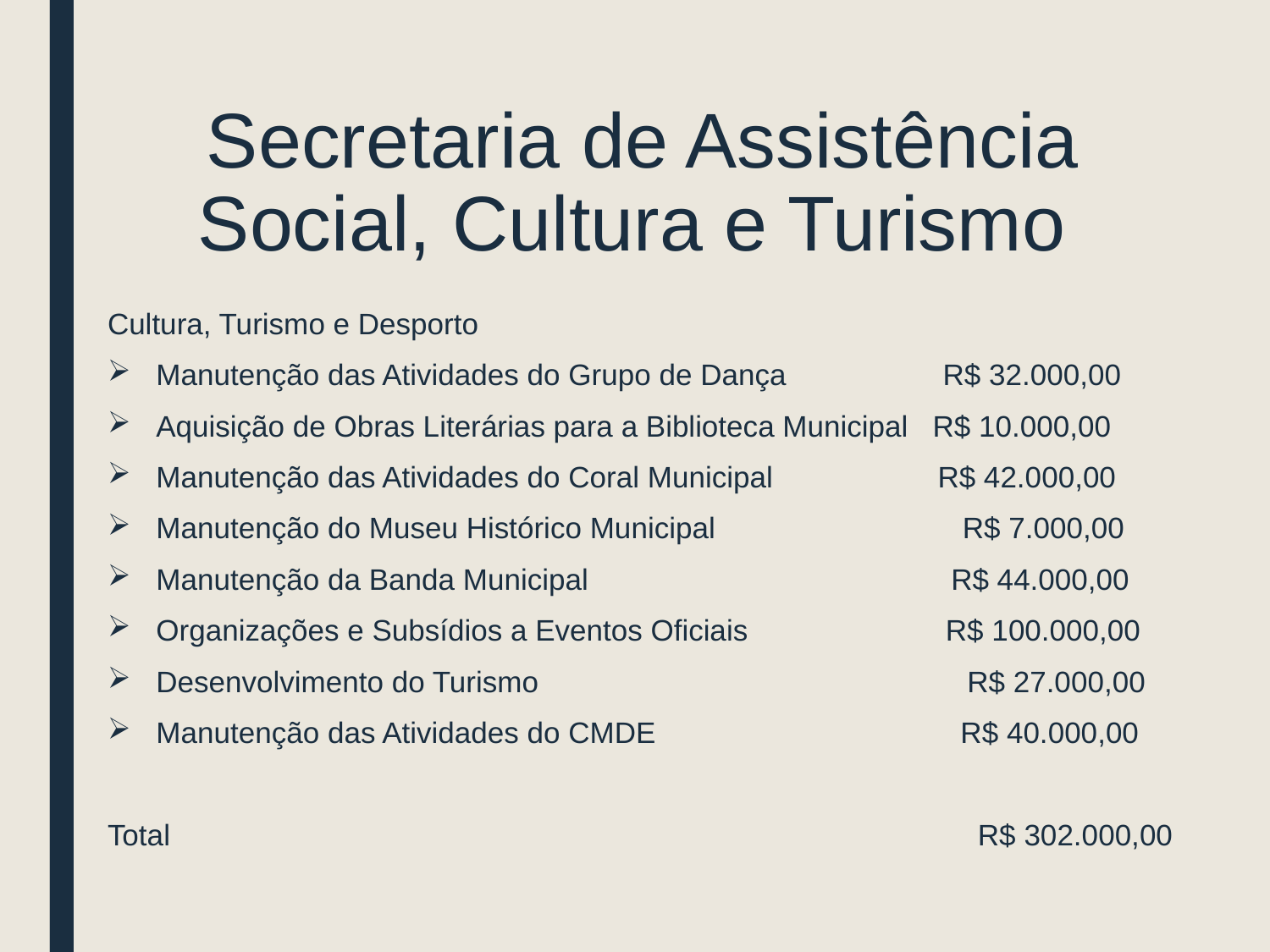

# Secretaria de Assistência Social, Cultura e Turismo
Cultura, Turismo e Desporto
Manutenção das Atividades do Grupo de Dança                   R$ 32.000,00
Aquisição de Obras Literárias para a Biblioteca Municipal   R$ 10.000,00
Manutenção das Atividades do Coral Municipal                    R$ 42.000,00
Manutenção do Museu Histórico Municipal                              R$ 7.000,00
Manutenção da Banda Municipal                                            R$ 44.000,00
Organizações e Subsídios a Eventos Oficiais                        R$ 100.000,00
Desenvolvimento do Turismo                                                    R$ 27.000,00
Manutenção das Atividades do CMDE                                     R$ 40.000,00

Total                                                                                                  R$ 302.000,00